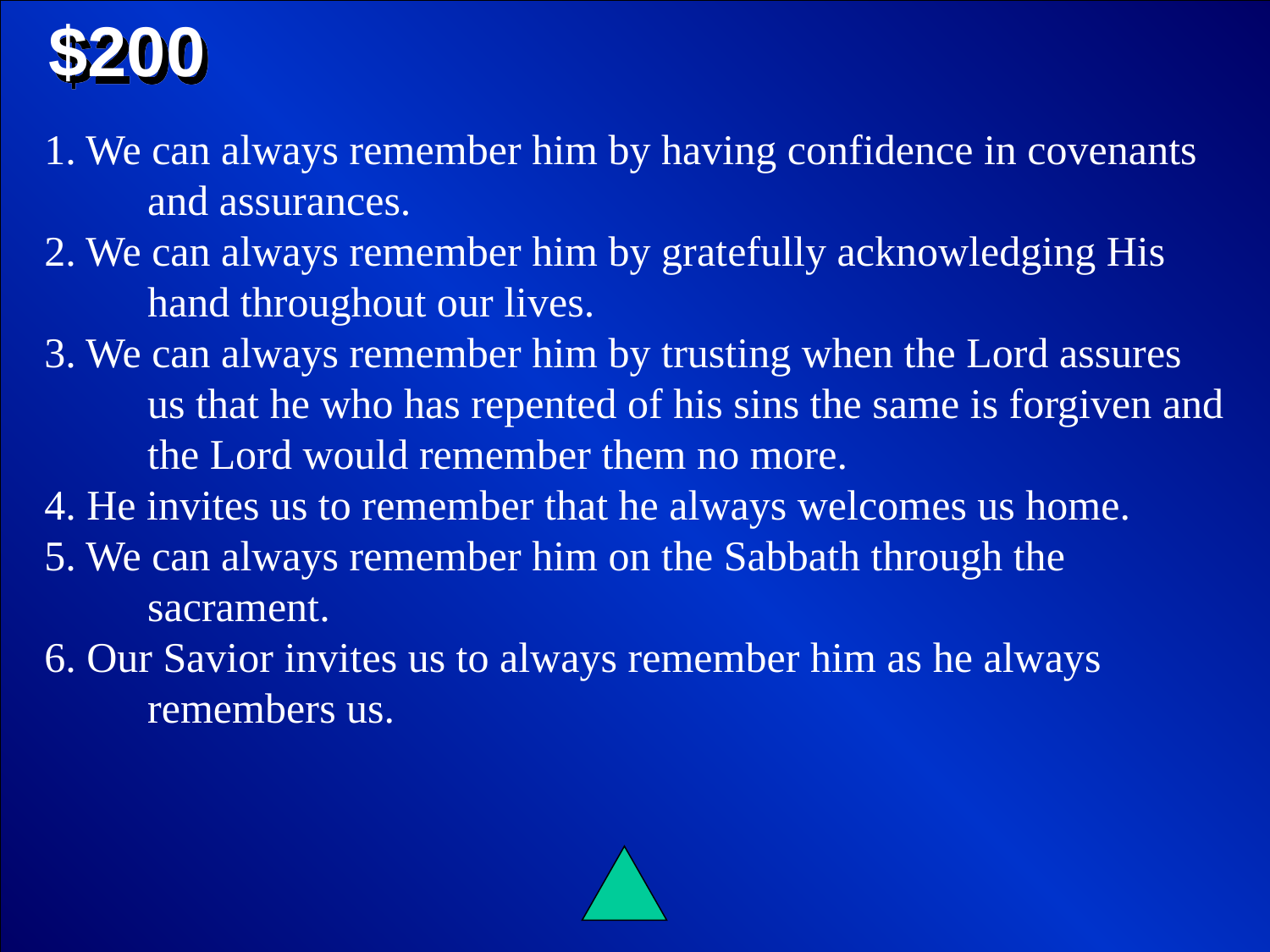

$200
1. We can always remember him by having confidence in covenants and assurances.
2. We can always remember him by gratefully acknowledging His hand throughout our lives.
3. We can always remember him by trusting when the Lord assures us that he who has repented of his sins the same is forgiven and the Lord would remember them no more.
4. He invites us to remember that he always welcomes us home.
5. We can always remember him on the Sabbath through the sacrament.
6. Our Savior invites us to always remember him as he always remembers us.